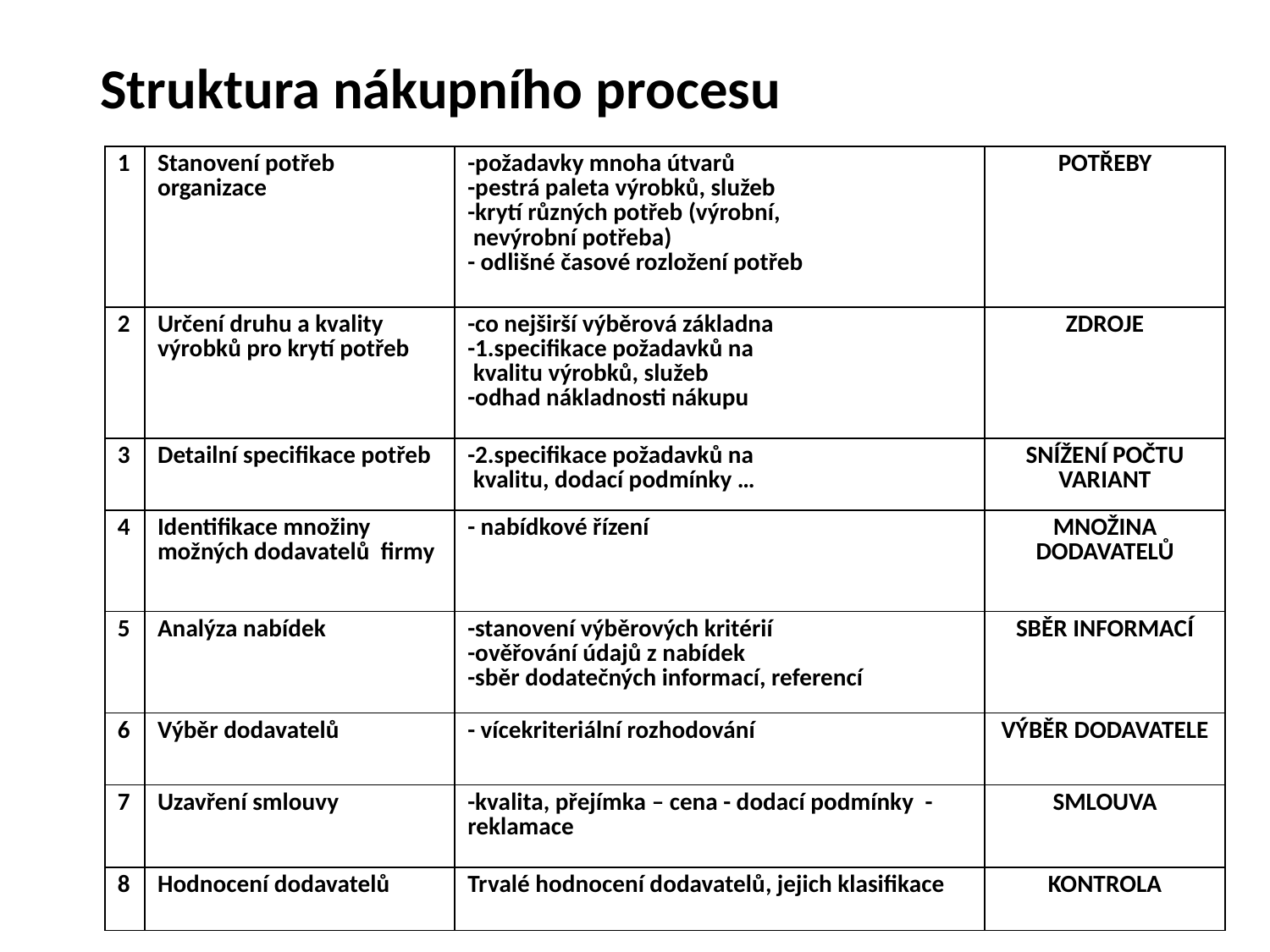

Struktura nákupního procesu
| 1 | Stanovení potřeb organizace | -požadavky mnoha útvarů -pestrá paleta výrobků, služeb -krytí různých potřeb (výrobní, nevýrobní potřeba) - odlišné časové rozložení potřeb | POTŘEBY |
| --- | --- | --- | --- |
| 2 | Určení druhu a kvality výrobků pro krytí potřeb | -co nejširší výběrová základna -1.specifikace požadavků na kvalitu výrobků, služeb -odhad nákladnosti nákupu | ZDROJE |
| 3 | Detailní specifikace potřeb | -2.specifikace požadavků na kvalitu, dodací podmínky … | SNÍŽENÍ POČTU VARIANT |
| 4 | Identifikace množiny možných dodavatelů firmy | - nabídkové řízení | MNOŽINA DODAVATELŮ |
| 5 | Analýza nabídek | -stanovení výběrových kritérií -ověřování údajů z nabídek -sběr dodatečných informací, referencí | SBĚR INFORMACÍ |
| 6 | Výběr dodavatelů | - vícekriteriální rozhodování | VÝBĚR DODAVATELE |
| 7 | Uzavření smlouvy | -kvalita, přejímka – cena - dodací podmínky -reklamace | SMLOUVA |
| 8 | Hodnocení dodavatelů | Trvalé hodnocení dodavatelů, jejich klasifikace | KONTROLA |